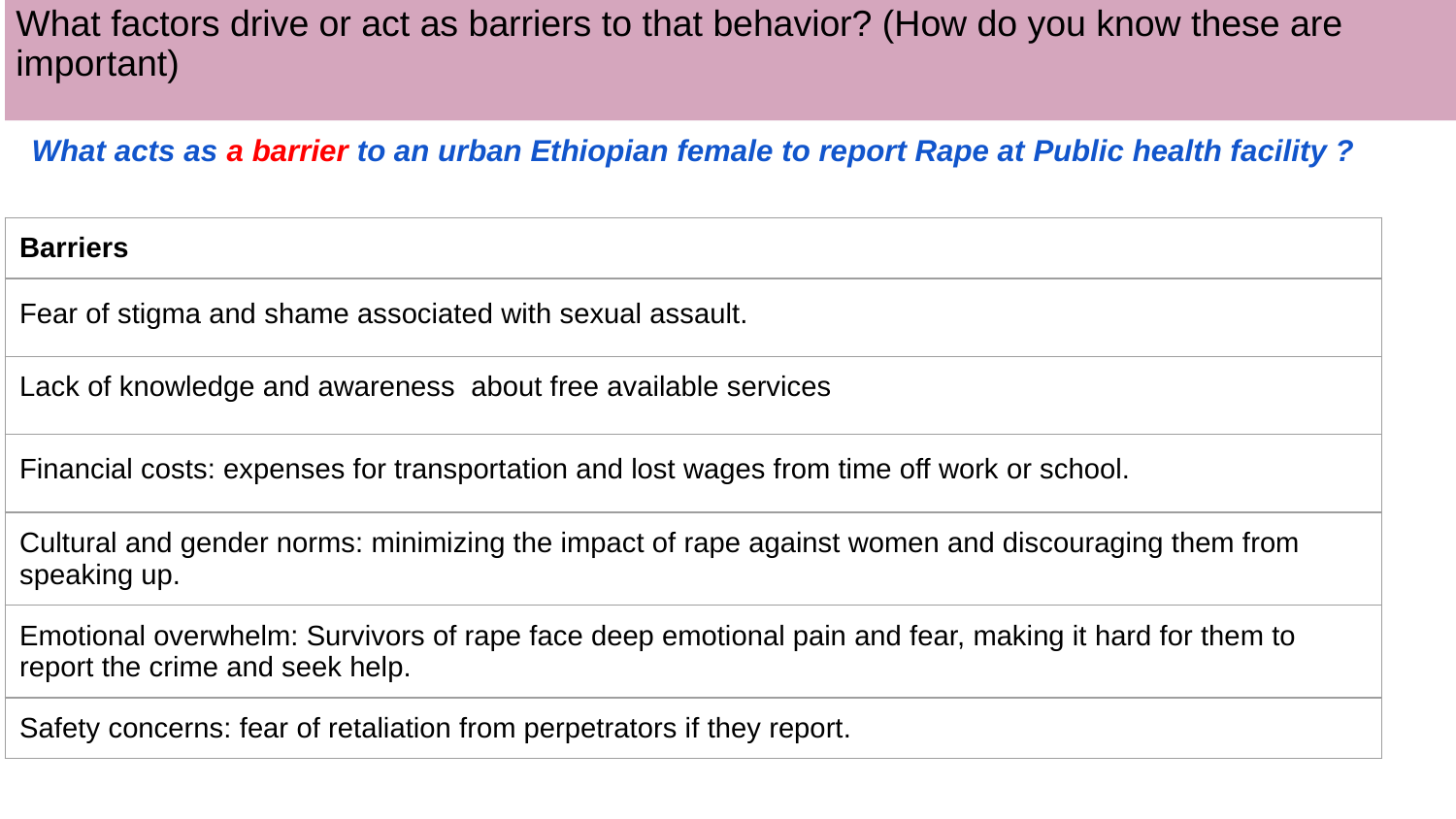

# What factors drive or act as barriers to that behavior? (How do you know these are important)

What acts as a barrier to an urban Ethiopian female to report Rape at Public health facility ?
| Barriers |
| --- |
| Fear of stigma and shame associated with sexual assault. |
| Lack of knowledge and awareness about free available services |
| Financial costs: expenses for transportation and lost wages from time off work or school. |
| Cultural and gender norms: minimizing the impact of rape against women and discouraging them from speaking up. |
| Emotional overwhelm: Survivors of rape face deep emotional pain and fear, making it hard for them to report the crime and seek help. |
| Safety concerns: fear of retaliation from perpetrators if they report. |